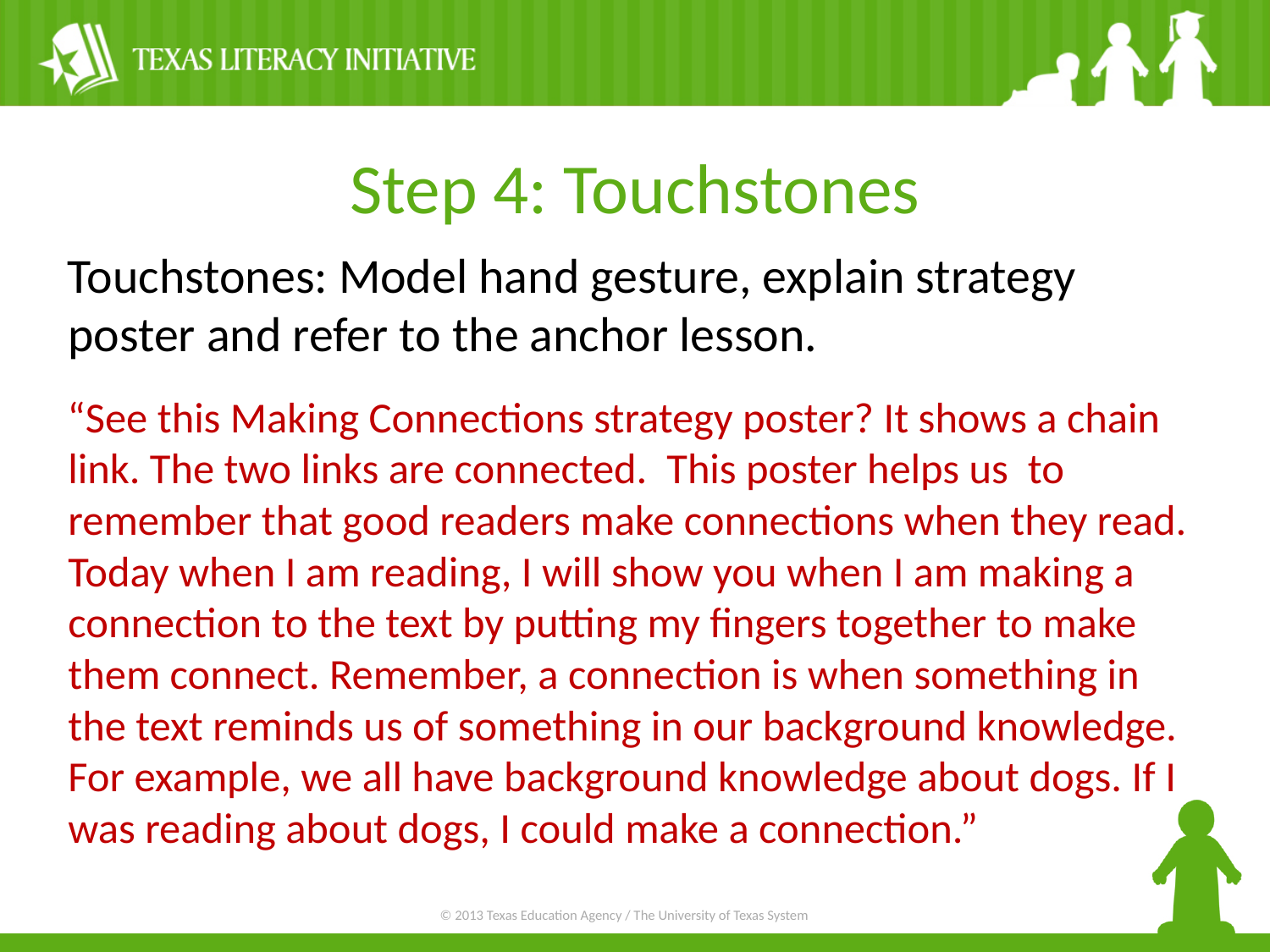

# Step 4: Touchstones

Touchstones: Model hand gesture, explain strategy poster and refer to the anchor lesson.

“See this Making Connections strategy poster? It shows a chain link. The two links are connected.  This poster helps us  to remember that good readers make connections when they read. Today when I am reading, I will show you when I am making a connection to the text by putting my fingers together to make them connect. Remember, a connection is when something in the text reminds us of something in our background knowledge. For example, we all have background knowledge about dogs. If I was reading about dogs, I could make a connection.”
© 2013 Texas Education Agency / The University of Texas System